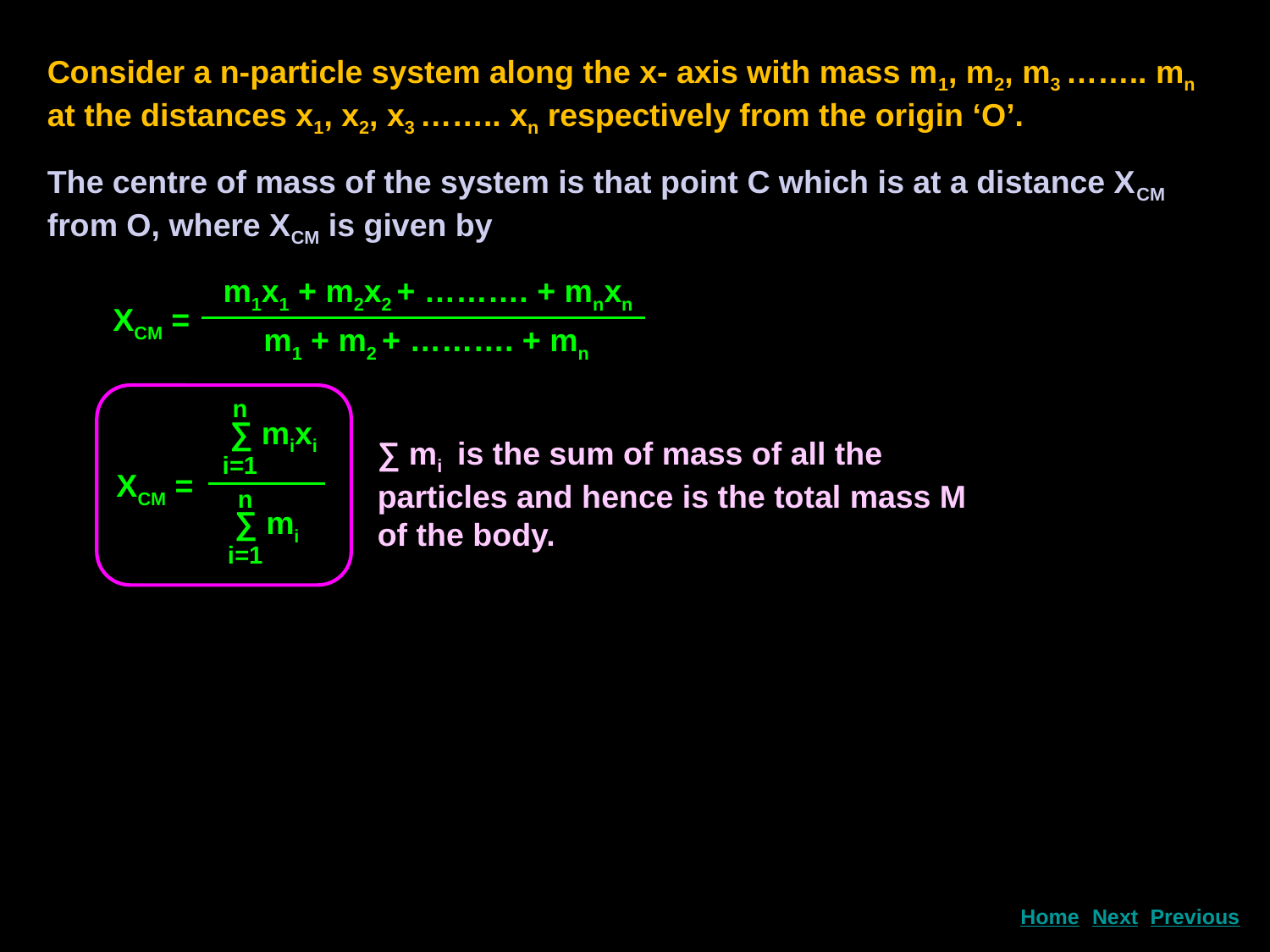

Consider a n-particle system along the x- axis with mass m1, m2, m3 …….. mn at the distances x1, x2, x3 …….. xn respectively from the origin ‘O’.
The centre of mass of the system is that point C which is at a distance XCM from O, where XCM is given by
m1x1 + m2x2 + ………. + mnxn
XCM =
m1 + m2 + ………. + mn

n
∑ mixi
i=1
XCM =
n
∑ mi
i=1
∑ mi   is the sum of mass of all the particles and hence is the total mass M of the body.
Next
Home
Previous